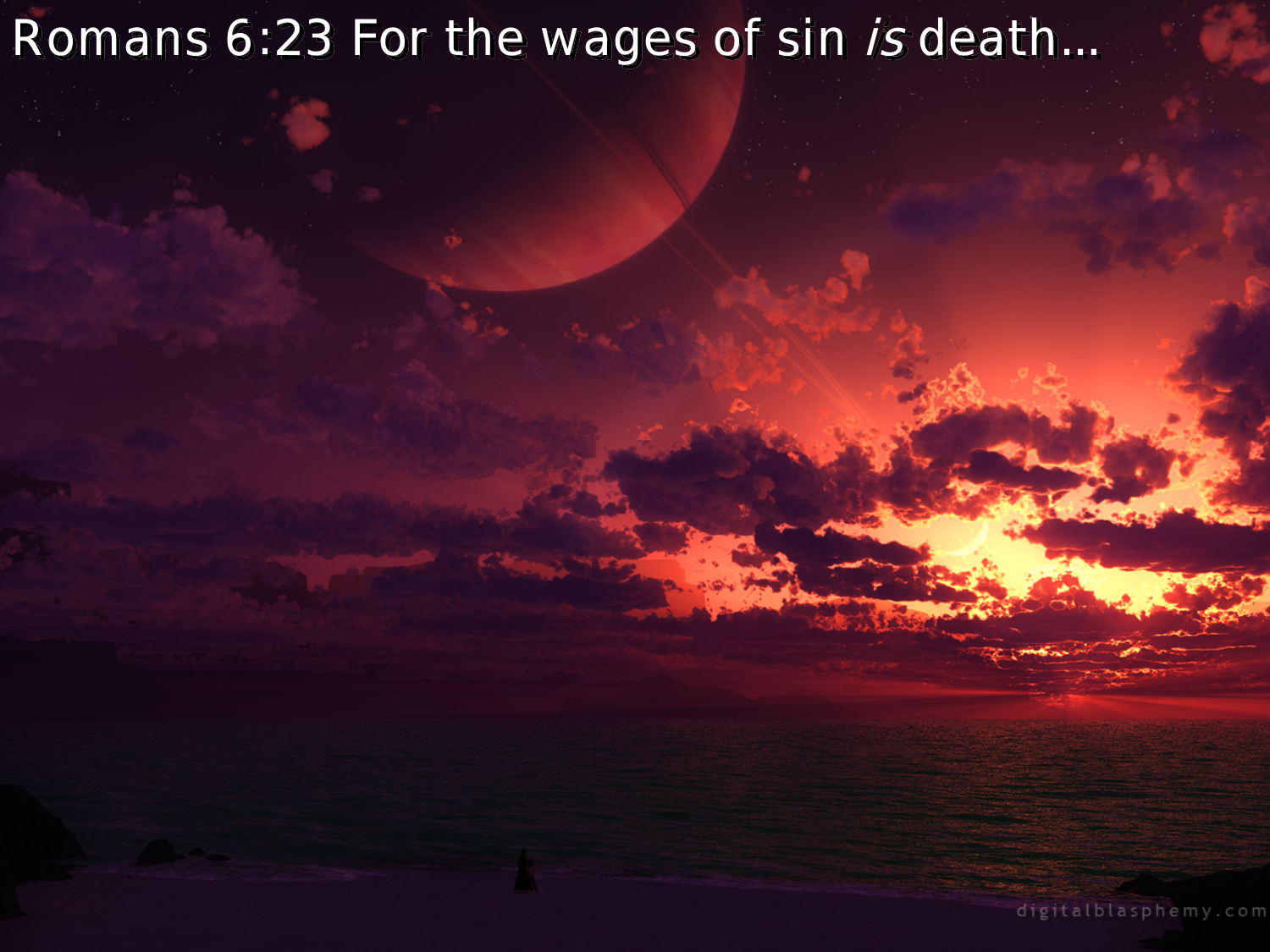

Romans 6:23 For the wages of sin is death…